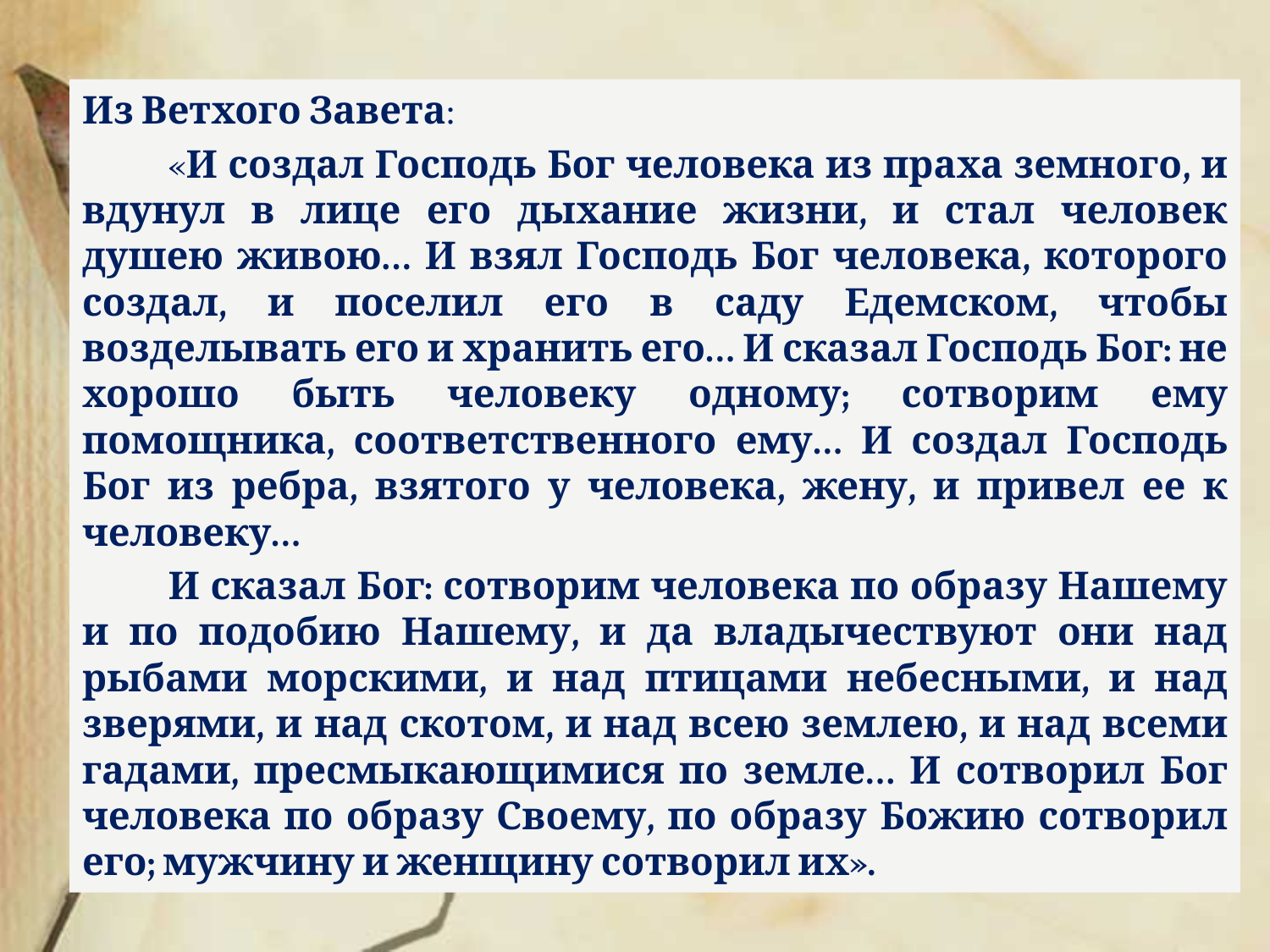

Из Ветхого Завета:
	«И создал Господь Бог человека из праха земного, и вдунул в лице его дыхание жизни, и стал человек душею живою… И взял Господь Бог человека, которого создал, и поселил его в саду Едемском, чтобы возделывать его и хранить его… И сказал Господь Бог: не хорошо быть человеку одному; сотворим ему помощника, соответственного ему… И создал Господь Бог из ребра, взятого у человека, жену, и привел ее к человеку…
	И сказал Бог: сотворим человека по образу Нашему и по подобию Нашему, и да владычествуют они над рыбами морскими, и над птицами небесными, и над зверями, и над скотом, и над всею землею, и над всеми гадами, пресмыкающимися по земле… И сотворил Бог человека по образу Своему, по образу Божию сотворил его; мужчину и женщину сотворил их».